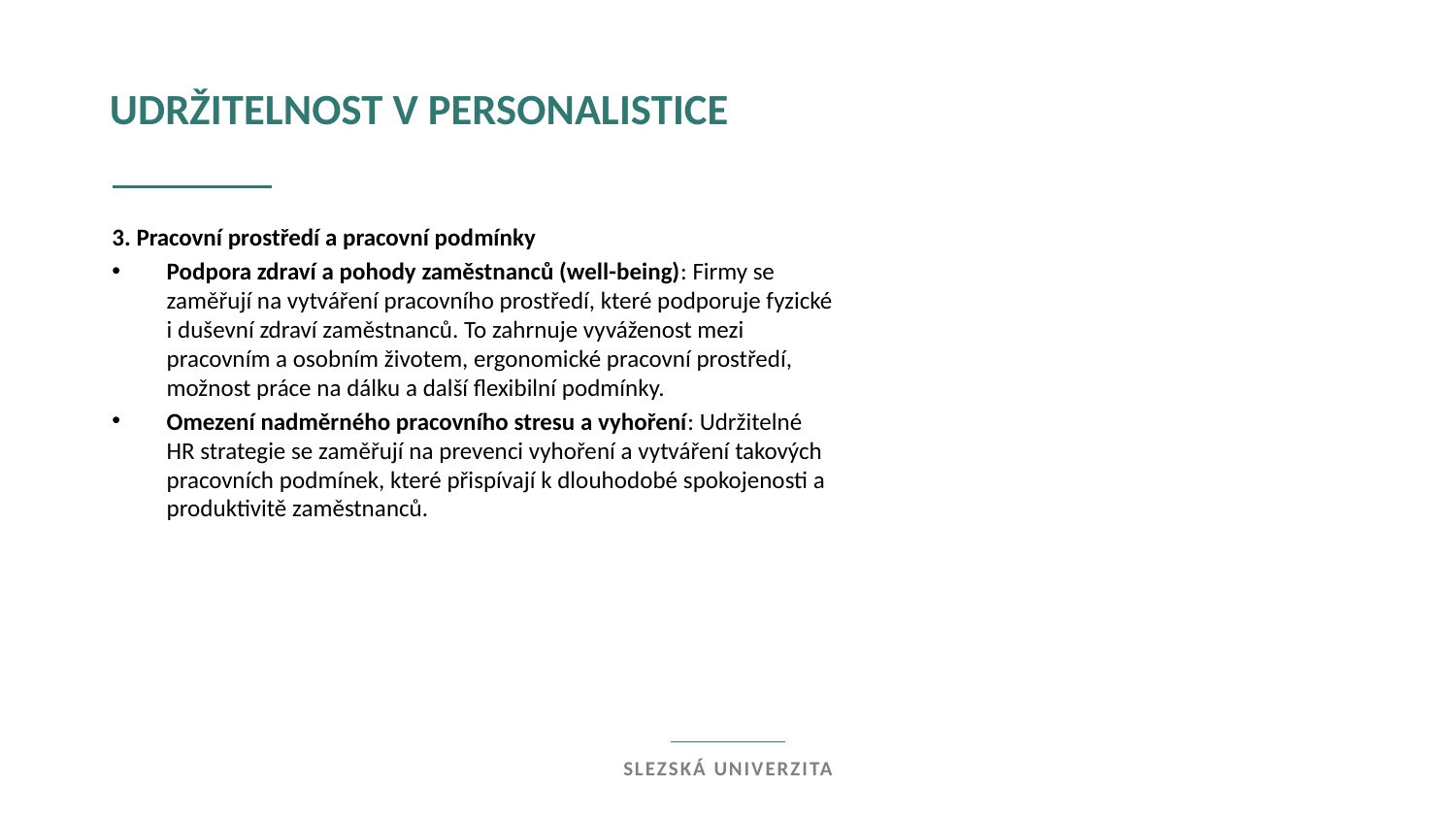

udržitelnost v personalistice

3. Pracovní prostředí a pracovní podmínky
Podpora zdraví a pohody zaměstnanců (well-being): Firmy se zaměřují na vytváření pracovního prostředí, které podporuje fyzické i duševní zdraví zaměstnanců. To zahrnuje vyváženost mezi pracovním a osobním životem, ergonomické pracovní prostředí, možnost práce na dálku a další flexibilní podmínky.
Omezení nadměrného pracovního stresu a vyhoření: Udržitelné HR strategie se zaměřují na prevenci vyhoření a vytváření takových pracovních podmínek, které přispívají k dlouhodobé spokojenosti a produktivitě zaměstnanců.
Slezská univerzita